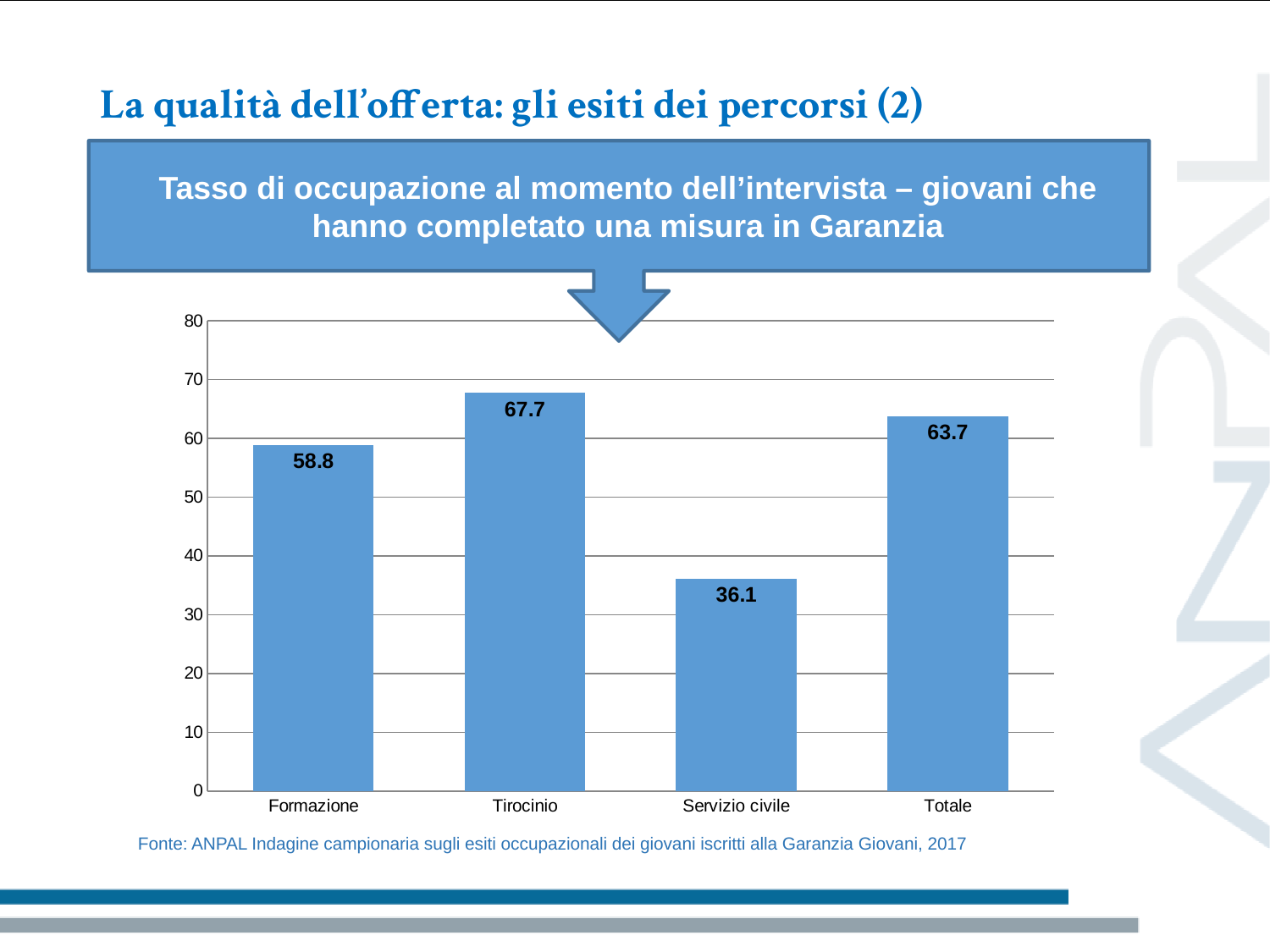

# La qualità dell’offerta: gli esiti dei percorsi (2)

Tasso di occupazione al momento dell’intervista – giovani che hanno completato una misura in Garanzia

### Chart

| Category |  |
|---|---|
| Formazione | 58.8 |
| Tirocinio | 67.7 |
| Servizio civile | 36.1 |
| Totale | 63.7 |
Fonte: ANPAL Indagine campionaria sugli esiti occupazionali dei giovani iscritti alla Garanzia Giovani, 2017